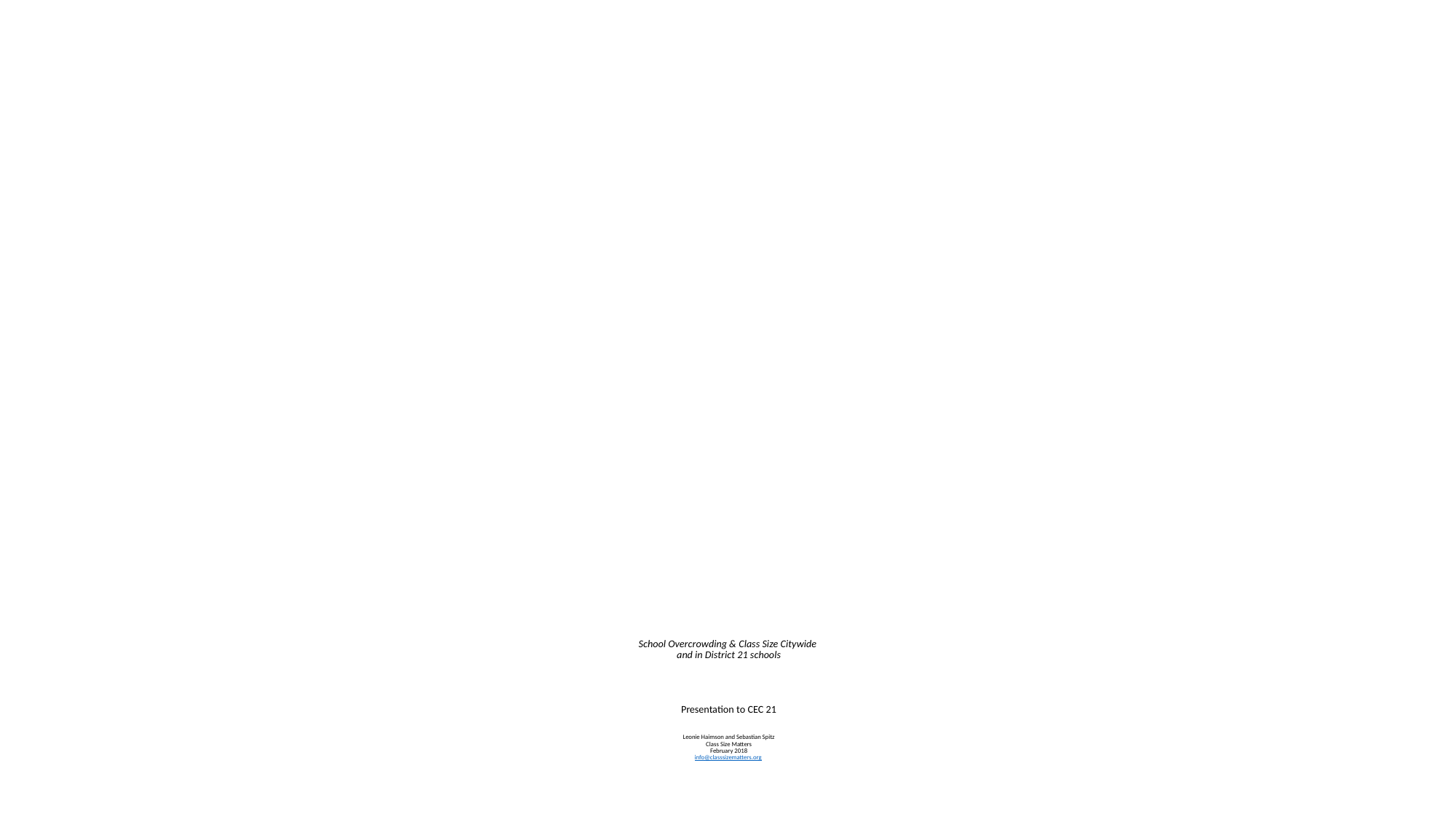

# School Overcrowding & Class Size Citywide and in District 21 schools Presentation to CEC 21 Leonie Haimson and Sebastian Spitz Class Size Matters February 2018 info@classsizematters.org